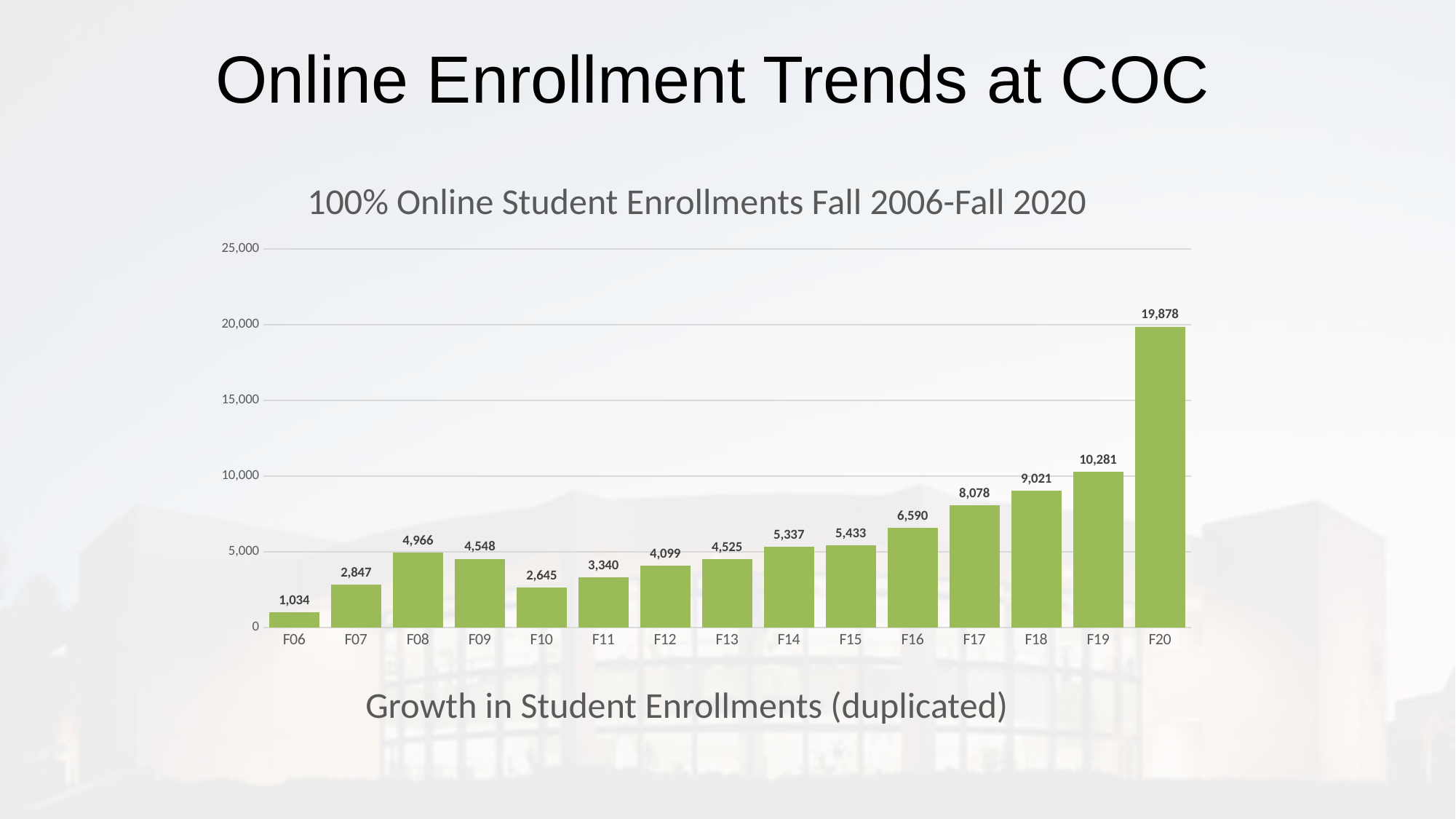

# Online Enrollment Trends at COC
100% Online Student Enrollments Fall 2006-Fall 2020

### Chart

| Category |  |
|---|---|
| F06 | 1034.0 |
| F07 | 2847.0 |
| F08 | 4966.0 |
| F09 | 4548.0 |
| F10 | 2645.0 |
| F11 | 3340.0 |
| F12 | 4099.0 |
| F13 | 4525.0 |
| F14 | 5337.0 |
| F15 | 5433.0 |
| F16 | 6590.0 |
| F17 | 8078.0 |
| F18 | 9021.0 |
| F19 | 10281.0 |
| F20 | 19878.0 |
Growth in Student Enrollments (duplicated)